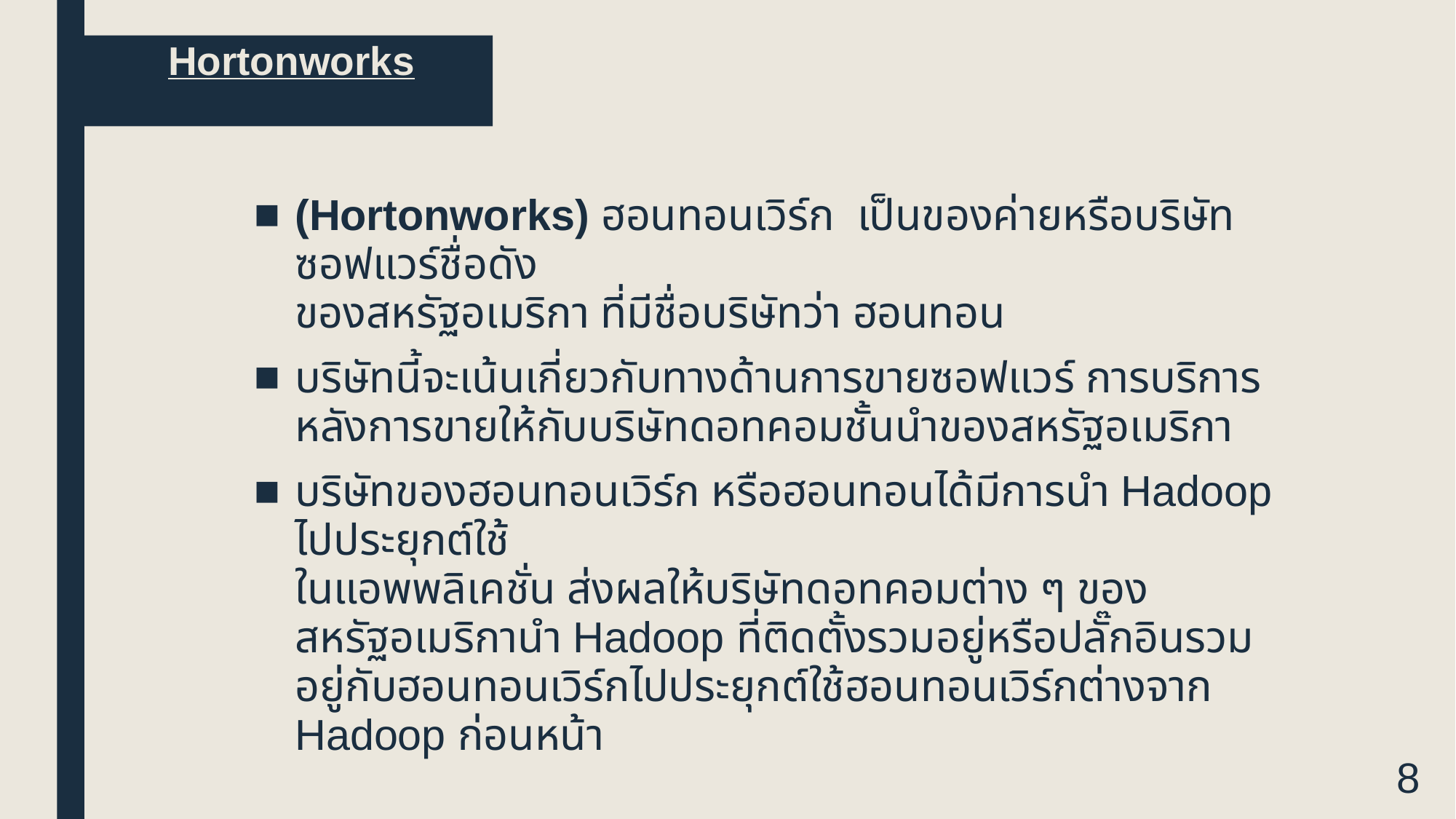

# Hortonworks
(Hortonworks) ฮอนทอนเวิร์ก  เป็นของค่ายหรือบริษัทซอฟแวร์ชื่อดัง
ของสหรัฐอเมริกา ที่มีชื่อบริษัทว่า ฮอนทอน
บริษัทนี้จะเน้นเกี่ยวกับทางด้านการขายซอฟแวร์ การบริการหลังการขายให้กับบริษัทดอทคอมชั้นนำของสหรัฐอเมริกา
บริษัทของฮอนทอนเวิร์ก หรือฮอนทอนได้มีการนำ Hadoop ไปประยุกต์ใช้
ในแอพพลิเคชั่น ส่งผลให้บริษัทดอทคอมต่าง ๆ ของสหรัฐอเมริกานำ Hadoop ที่ติดตั้งรวมอยู่หรือปลั๊กอินรวมอยู่กับฮอนทอนเวิร์กไปประยุกต์ใช้ฮอนทอนเวิร์กต่างจาก Hadoop ก่อนหน้า
8